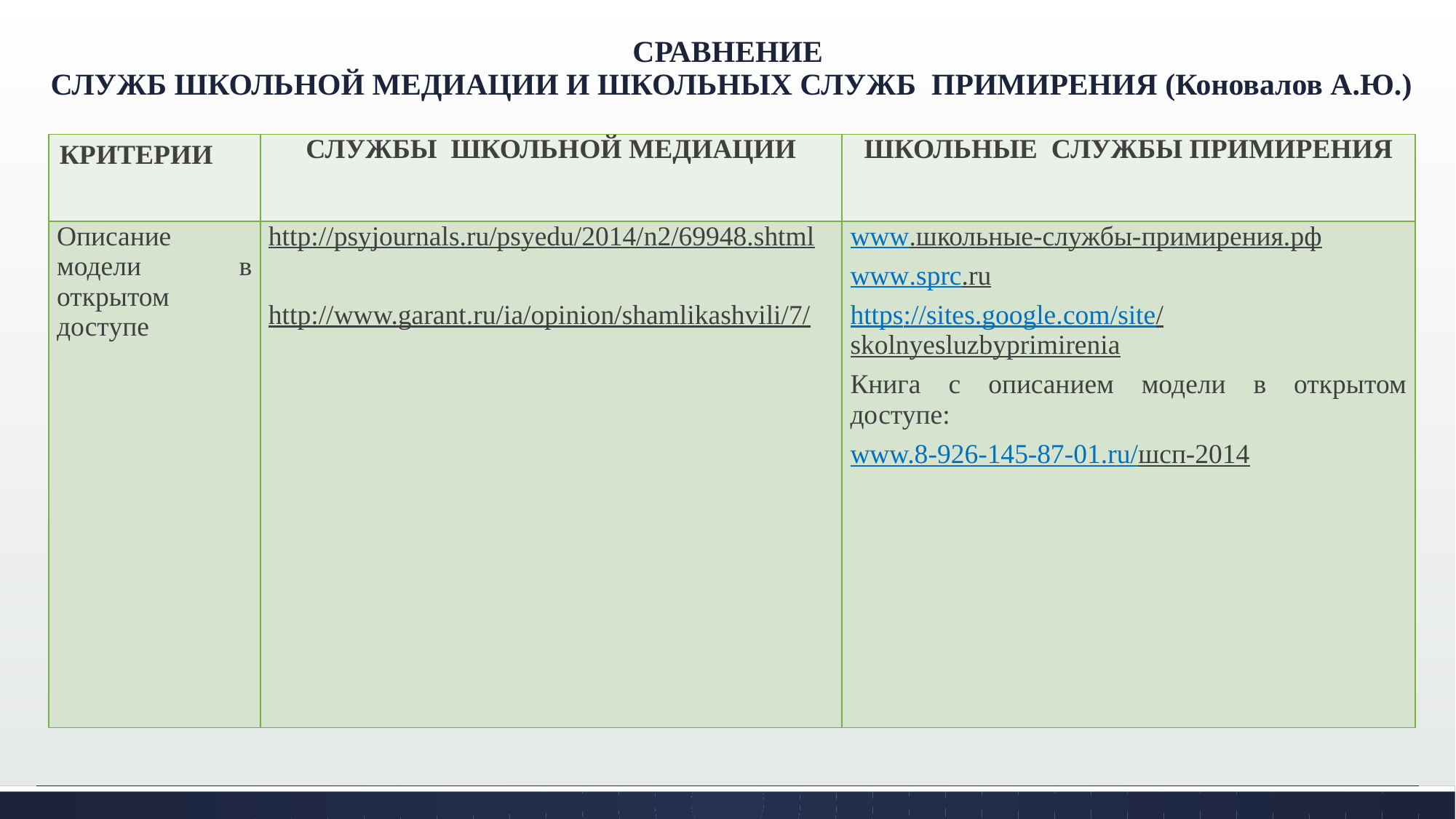

# СРАВНЕНИЕ СЛУЖБ ШКОЛЬНОЙ МЕДИАЦИИ И ШКОЛЬНЫХ СЛУЖБ  ПРИМИРЕНИЯ (Коновалов А.Ю.)
| КРИТЕРИИ | СЛУЖБЫ ШКОЛЬНОЙ МЕДИАЦИИ | ШКОЛЬНЫЕ СЛУЖБЫ ПРИМИРЕНИЯ |
| --- | --- | --- |
| Описание модели в открытом доступе | http://psyjournals.ru/psyedu/2014/n2/69948.shtml   http://www.garant.ru/ia/opinion/shamlikashvili/7/ | www.школьные-службы-примирения.рф www.sprc.ru https://sites.google.com/site/skolnyesluzbyprimirenia Книга с описанием модели в открытом доступе: www.8-926-145-87-01.ru/шсп-2014 |